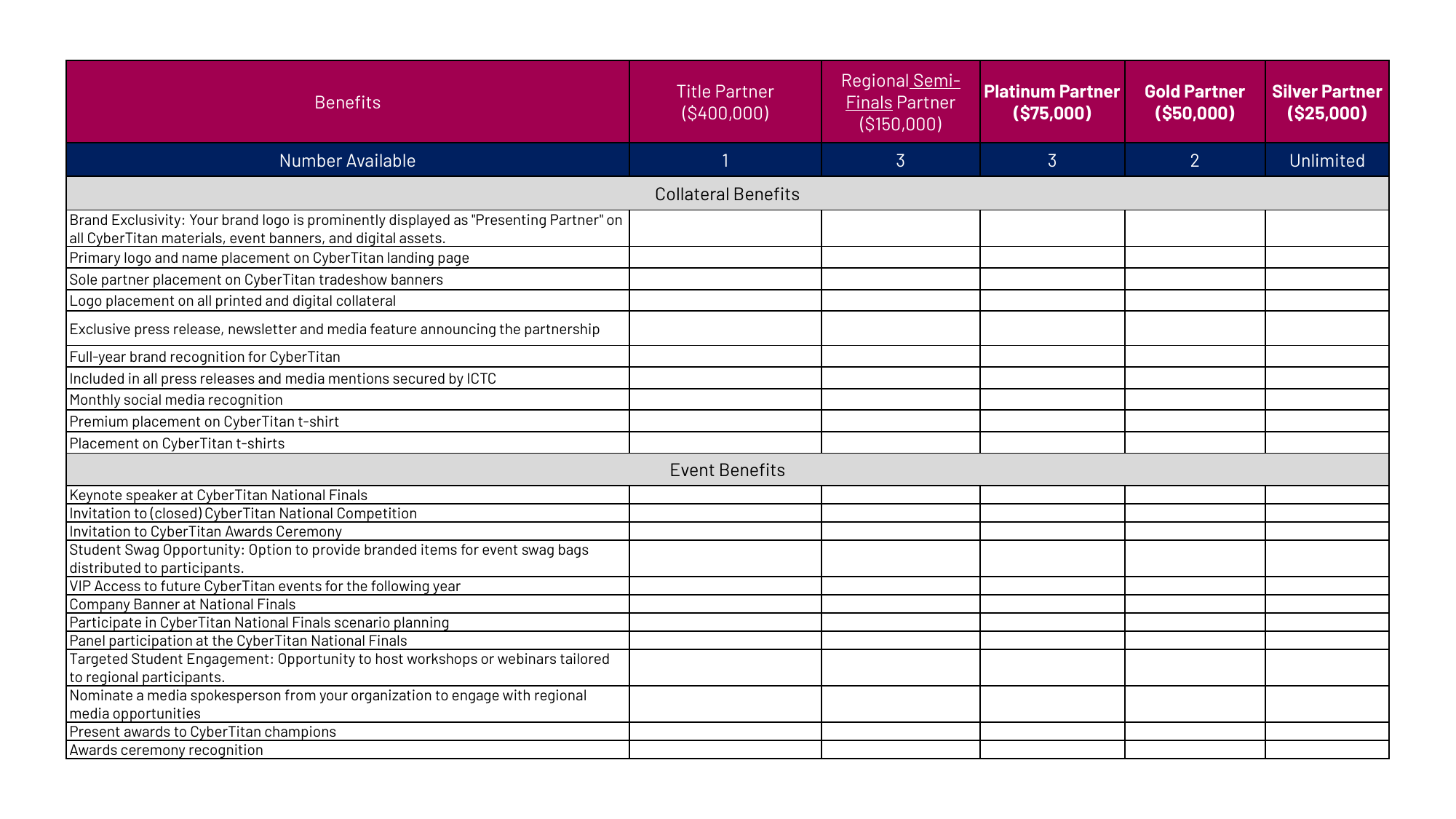

| Benefits | Title Partner ($400,000) | Regional Semi-Finals Partner ($150,000) | Platinum Partner ($75,000) | Gold Partner ($50,000) | Silver Partner ($25,000) |
| --- | --- | --- | --- | --- | --- |
| Number Available | 1 | 3 | 3 | 2 | Unlimited |
| Collateral Benefits |  |  |  |  |  |
| Brand Exclusivity: Your brand logo is prominently displayed as "Presenting Partner" on all CyberTitan materials, event banners, and digital assets. |  |  |  |  |  |
| Primary logo and name placement on CyberTitan landing page |  |  |  |  |  |
| Sole partner placement on CyberTitan tradeshow banners |  |  |  |  |  |
| Logo placement on all printed and digital collateral |  |  |  |  |  |
| Exclusive press release, newsletter and media feature announcing the partnership |  |  |  |  |  |
| Full-year brand recognition for CyberTitan |  |  |  |  |  |
| Included in all press releases and media mentions secured by ICTC |  |  |  |  |  |
| Monthly social media recognition |  |  |  |  |  |
| Premium placement on CyberTitan t-shirt |  |  |  |  |  |
| Placement on CyberTitan t-shirts |  |  |  |  |  |
| Event Benefits |  |  |  |  |  |
| Keynote speaker at CyberTitan National Finals |  |  |  |  |  |
| Invitation to (closed) CyberTitan National Competition |  |  |  |  |  |
| Invitation to CyberTitan Awards Ceremony |  |  |  |  |  |
| Student Swag Opportunity: Option to provide branded items for event swag bags distributed to participants. |  |  |  |  |  |
| VIP Access to future CyberTitan events for the following year |  |  |  |  |  |
| Company Banner at National Finals |  |  |  |  |  |
| Participate in CyberTitan National Finals scenario planning |  |  |  |  |  |
| Panel participation at the CyberTitan National Finals |  |  |  |  |  |
| Targeted Student Engagement: Opportunity to host workshops or webinars tailored to regional participants. |  |  |  |  |  |
| Nominate a media spokesperson from your organization to engage with regional media opportunities |  |  |  |  |  |
| Present awards to CyberTitan champions |  |  |  |  |  |
| Awards ceremony recognition |  |  |  |  |  |